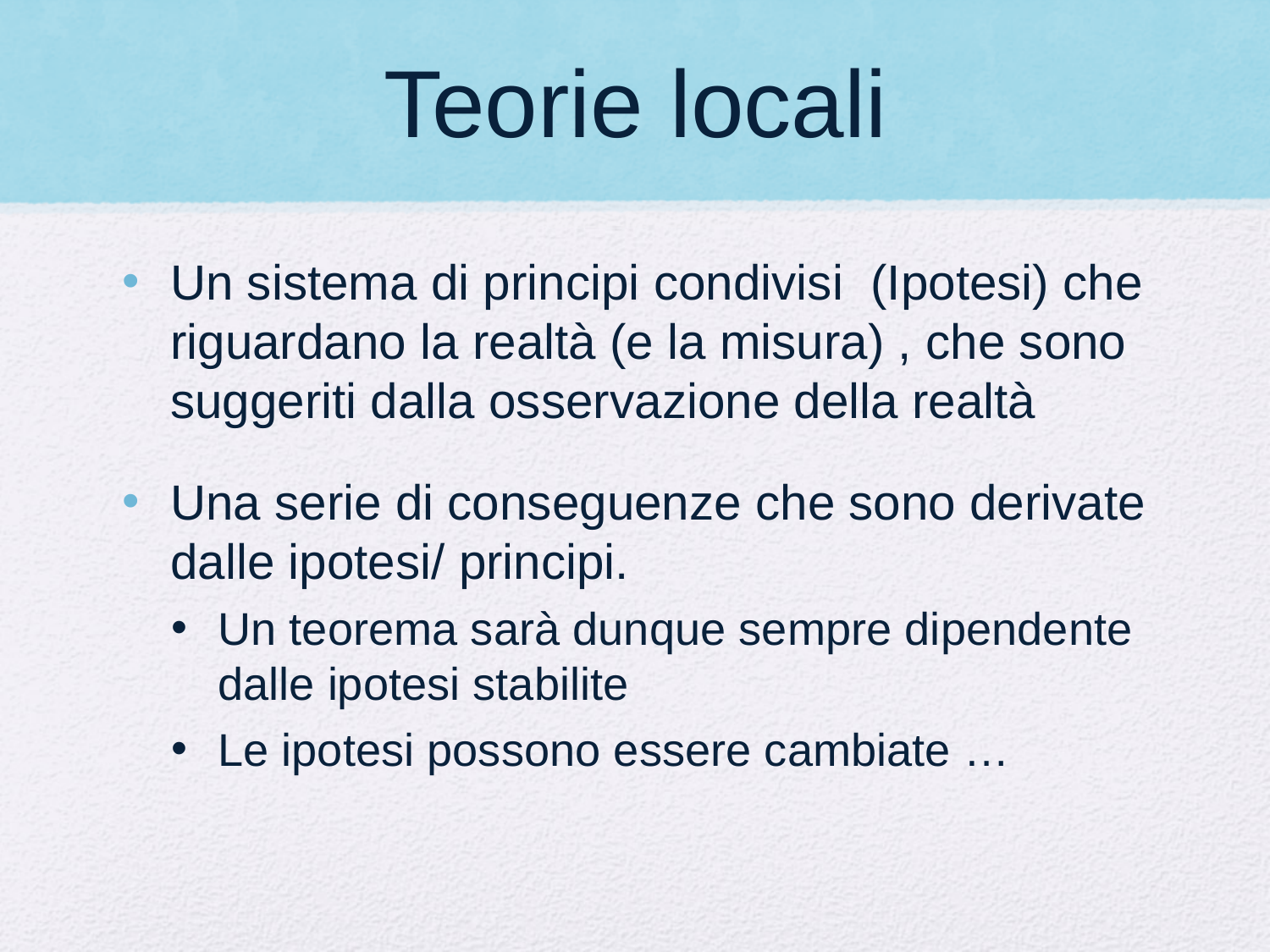

# Teorie locali
Un sistema di principi condivisi  (Ipotesi) che riguardano la realtà (e la misura) , che sono suggeriti dalla osservazione della realtà
Una serie di conseguenze che sono derivate dalle ipotesi/ principi.
Un teorema sarà dunque sempre dipendente dalle ipotesi stabilite
Le ipotesi possono essere cambiate …